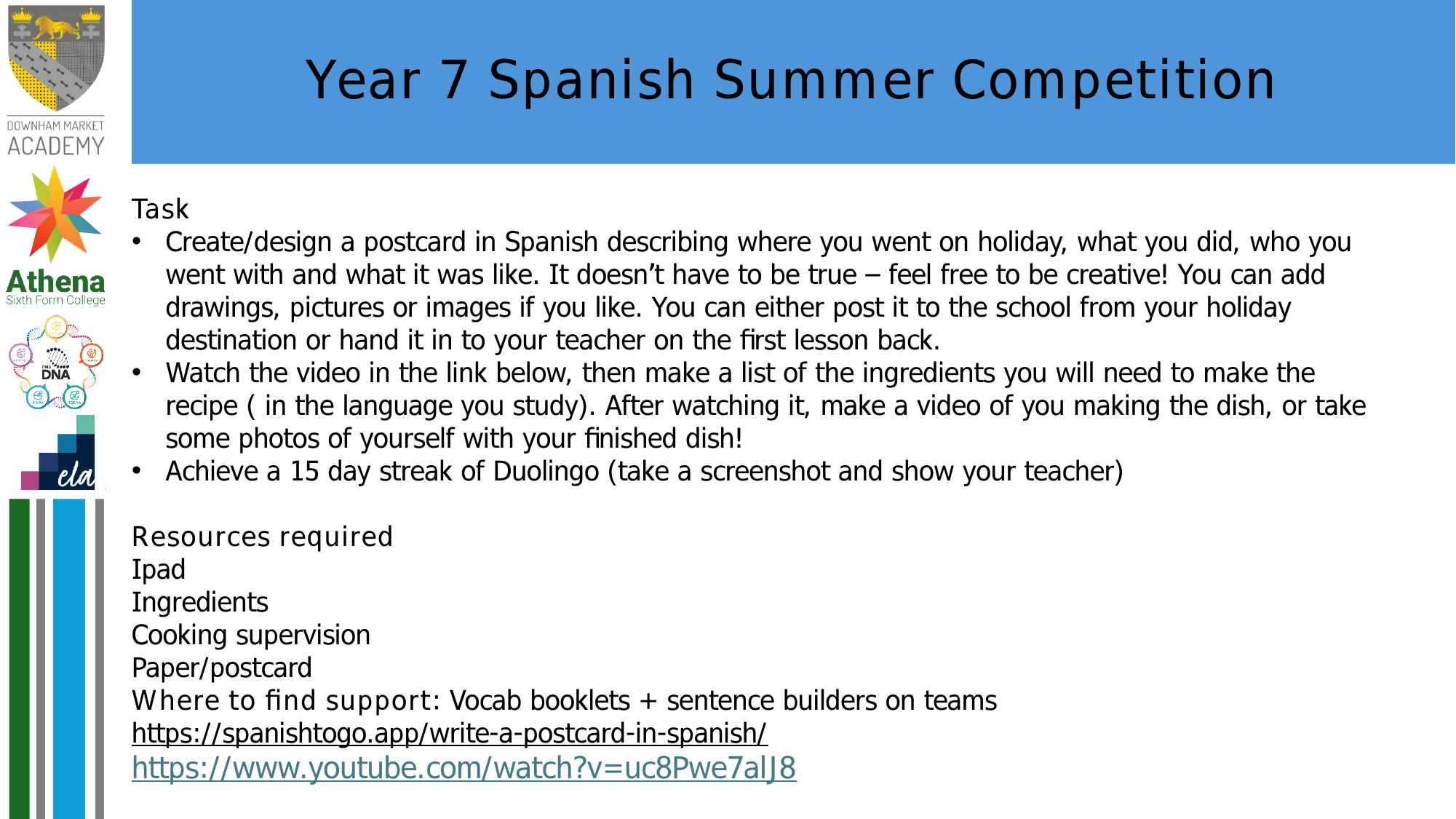

# Year 7 Spanish Summer Competition

Task
Create/design a postcard in Spanish describing where you went on holiday, what you did, who you went with and what it was like. It doesn’t have to be true – feel free to be creative! You can add drawings, pictures or images if you like. You can either post it to the school from your holiday destination or hand it in to your teacher on the first lesson back.
Watch the video in the link below, then make a list of the ingredients you will need to make the recipe ( in the language you study). After watching it, make a video of you making the dish, or take some photos of yourself with your finished dish!
Achieve a 15 day streak of Duolingo (take a screenshot and show your teacher)

Resources required
Ipad
Ingredients
Cooking supervision
Paper/postcard
Where to find support: Vocab booklets + sentence builders on teams
https://spanishtogo.app/write-a-postcard-in-spanish/
https://www.youtube.com/watch?v=uc8Pwe7alJ8